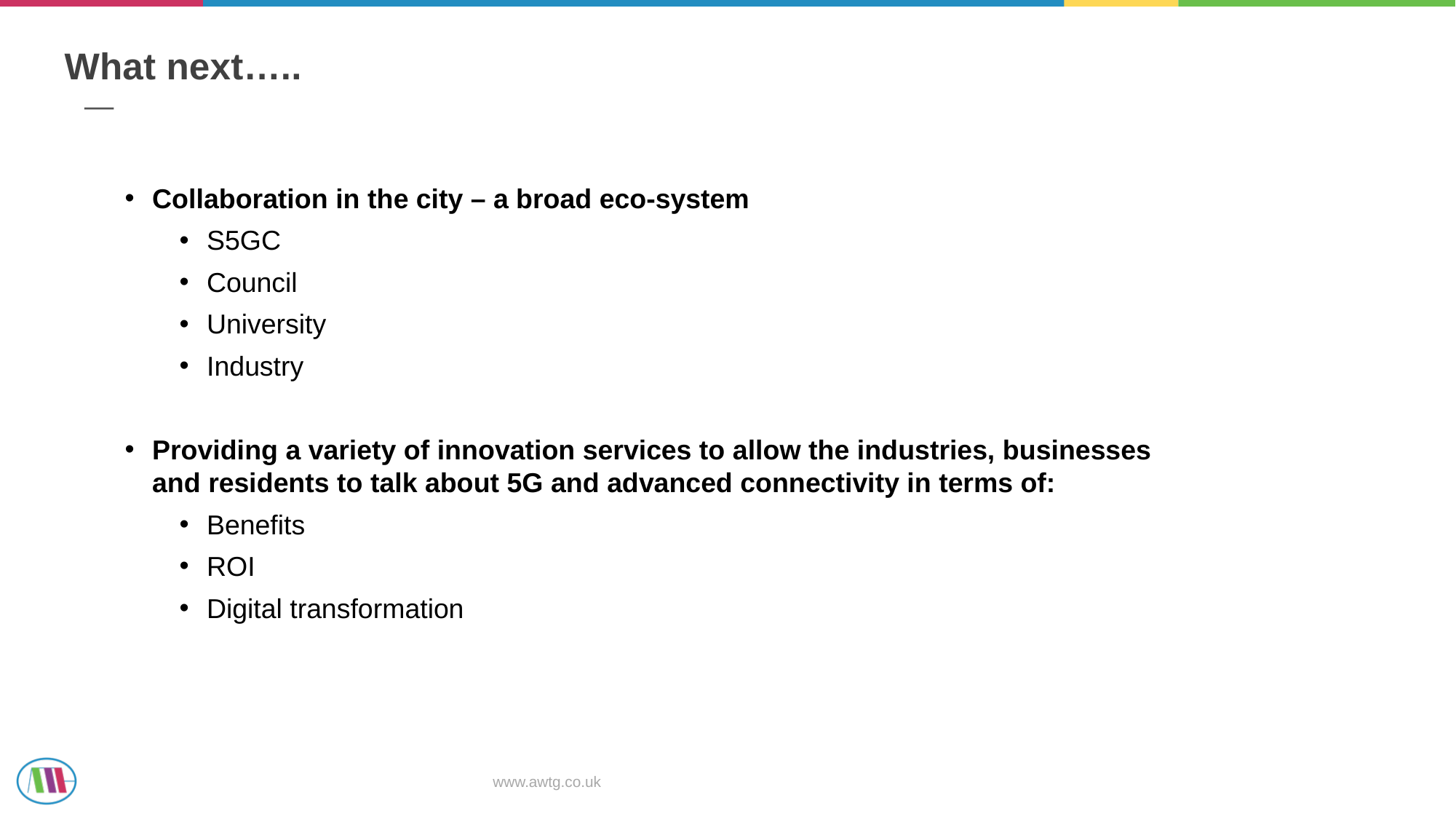

What next…..

Collaboration in the city – a broad eco-system
S5GC
Council
University
Industry

Providing a variety of innovation services to allow the industries, businesses and residents to talk about 5G and advanced connectivity in terms of:
Benefits
ROI
Digital transformation
www.awtg.co.uk